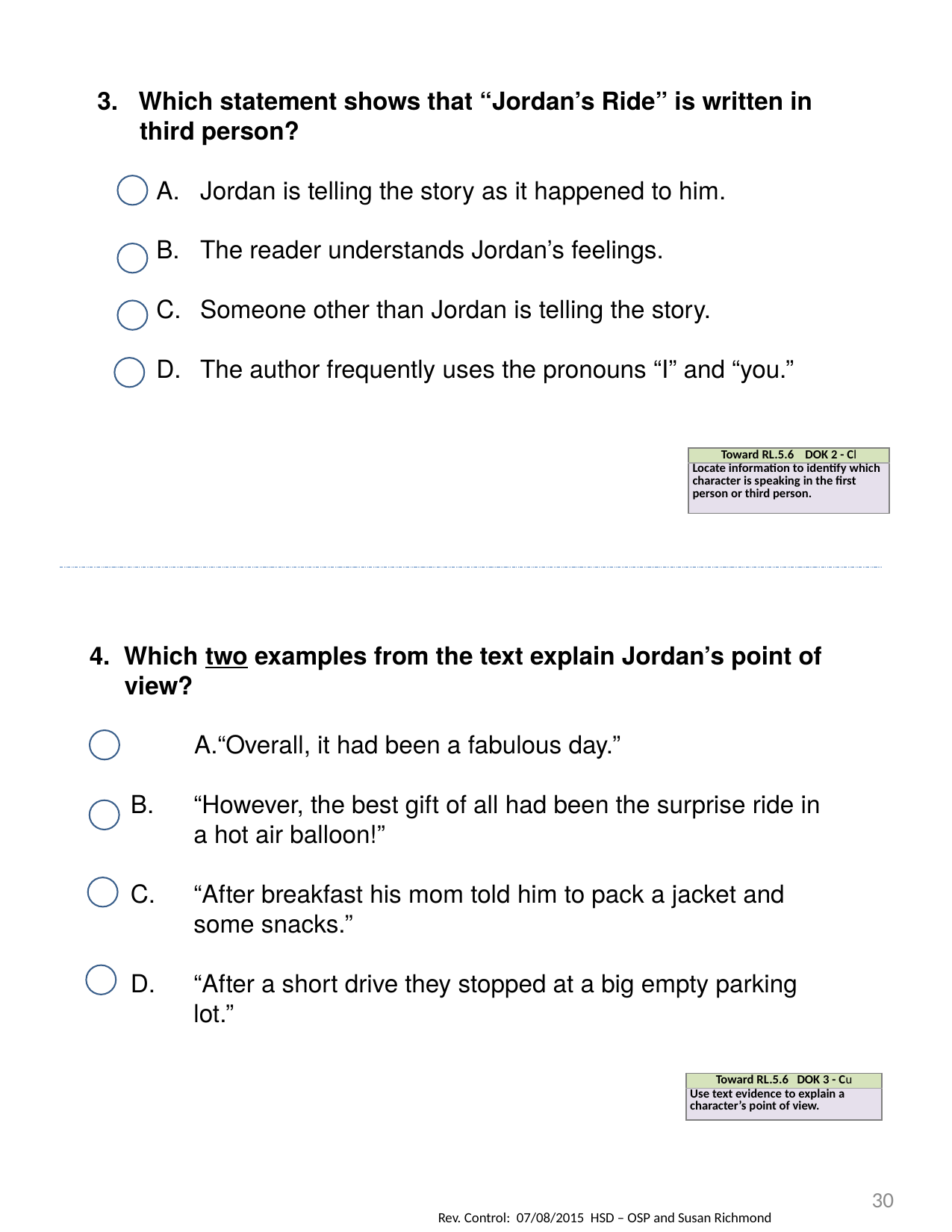

3.   Which statement shows that “Jordan’s Ride” is written in third person?

Jordan is telling the story as it happened to him.

The reader understands Jordan’s feelings.

Someone other than Jordan is telling the story.

The author frequently uses the pronouns “I” and “you.”

| Toward RL.5.6 DOK 2 - Cl |
| --- |
| Locate information to identify which character is speaking in the first person or third person. |
4.  Which two examples from the text explain Jordan’s point of view?

“Overall, it had been a fabulous day.”

“However, the best gift of all had been the surprise ride in a hot air balloon!”

“After breakfast his mom told him to pack a jacket and some snacks.”

“After a short drive they stopped at a big empty parking lot.”

| Toward RL.5.6 DOK 3 - Cu |
| --- |
| Use text evidence to explain a character’s point of view. |
30